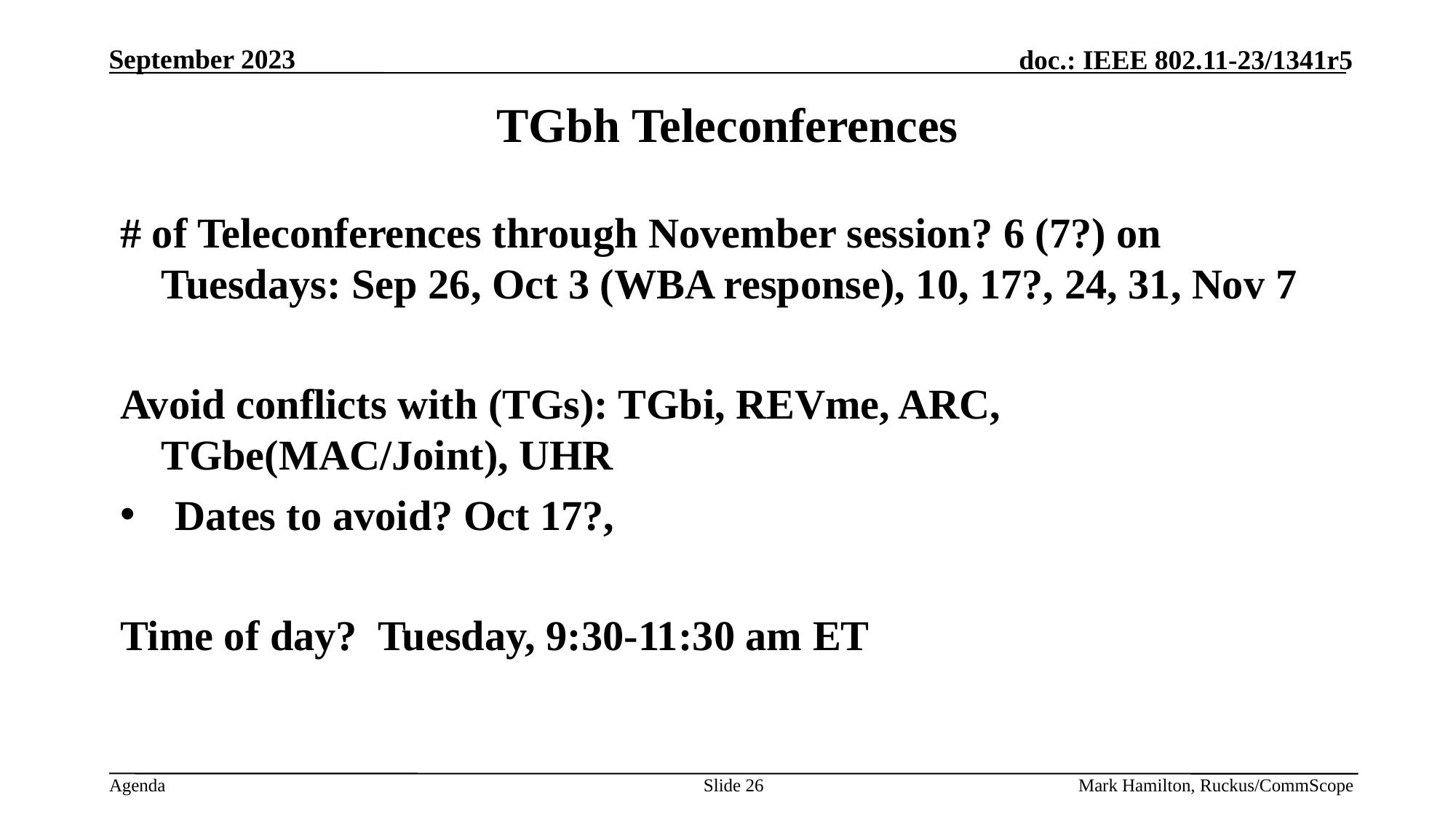

# TGbh Teleconferences
# of Teleconferences through November session? 6 (7?) on Tuesdays: Sep 26, Oct 3 (WBA response), 10, 17?, 24, 31, Nov 7

Avoid conflicts with (TGs): TGbi, REVme, ARC, TGbe(MAC/Joint), UHR
Dates to avoid? Oct 17?,

Time of day?  Tuesday, 9:30-11:30 am ET

Slide 26